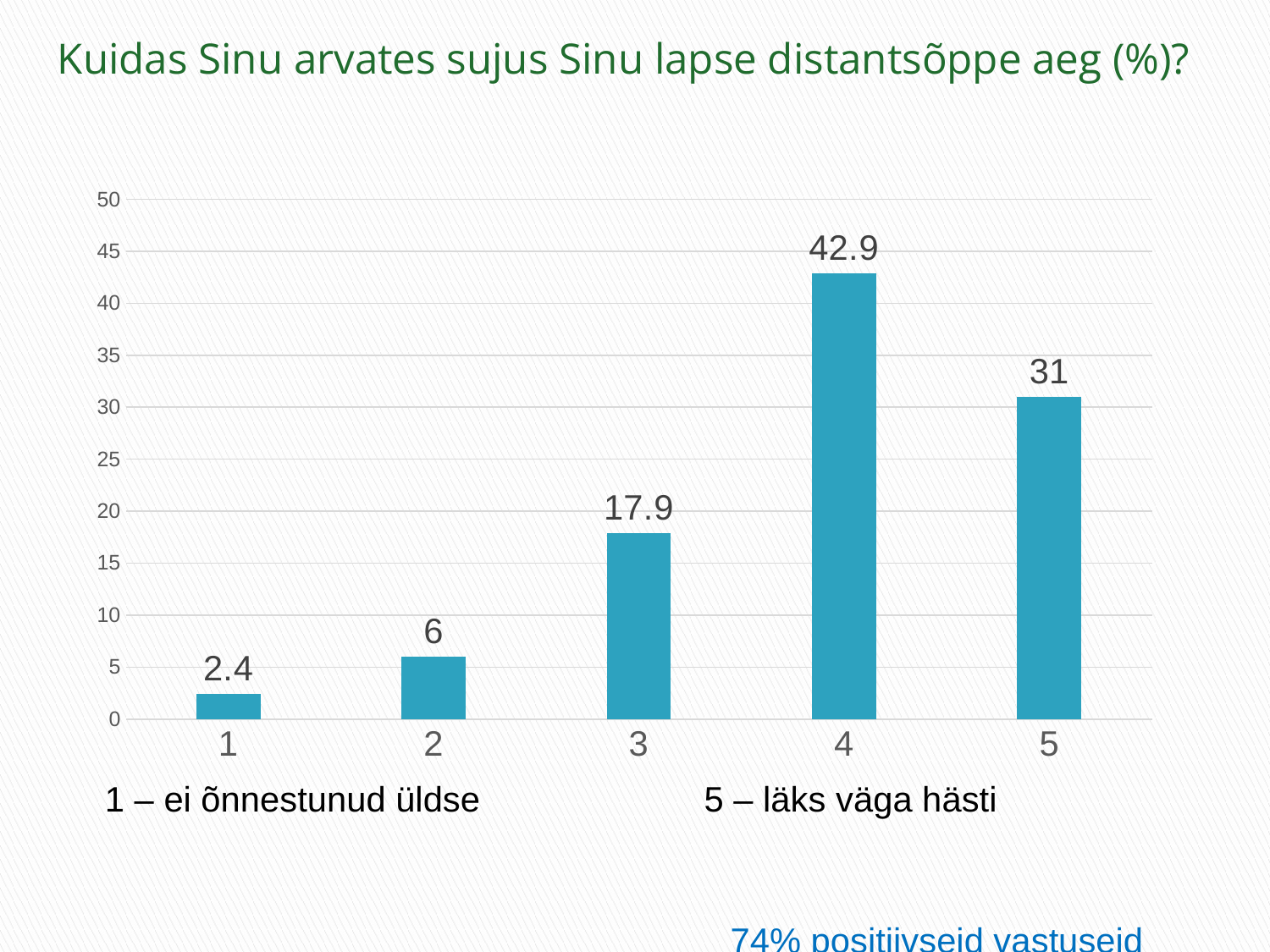

# Kuidas Sinu arvates sujus Sinu lapse distantsõppe aeg (%)?

### Chart

| Category | veerg |
|---|---|
| 1 | 2.4 |
| 2 | 6.0 |
| 3 | 17.9 |
| 4 | 42.9 |
| 5 | 31.0 |
1 – ei õnnestunud üldse                       5 – läks väga hästi

74% positiivseid vastuseid